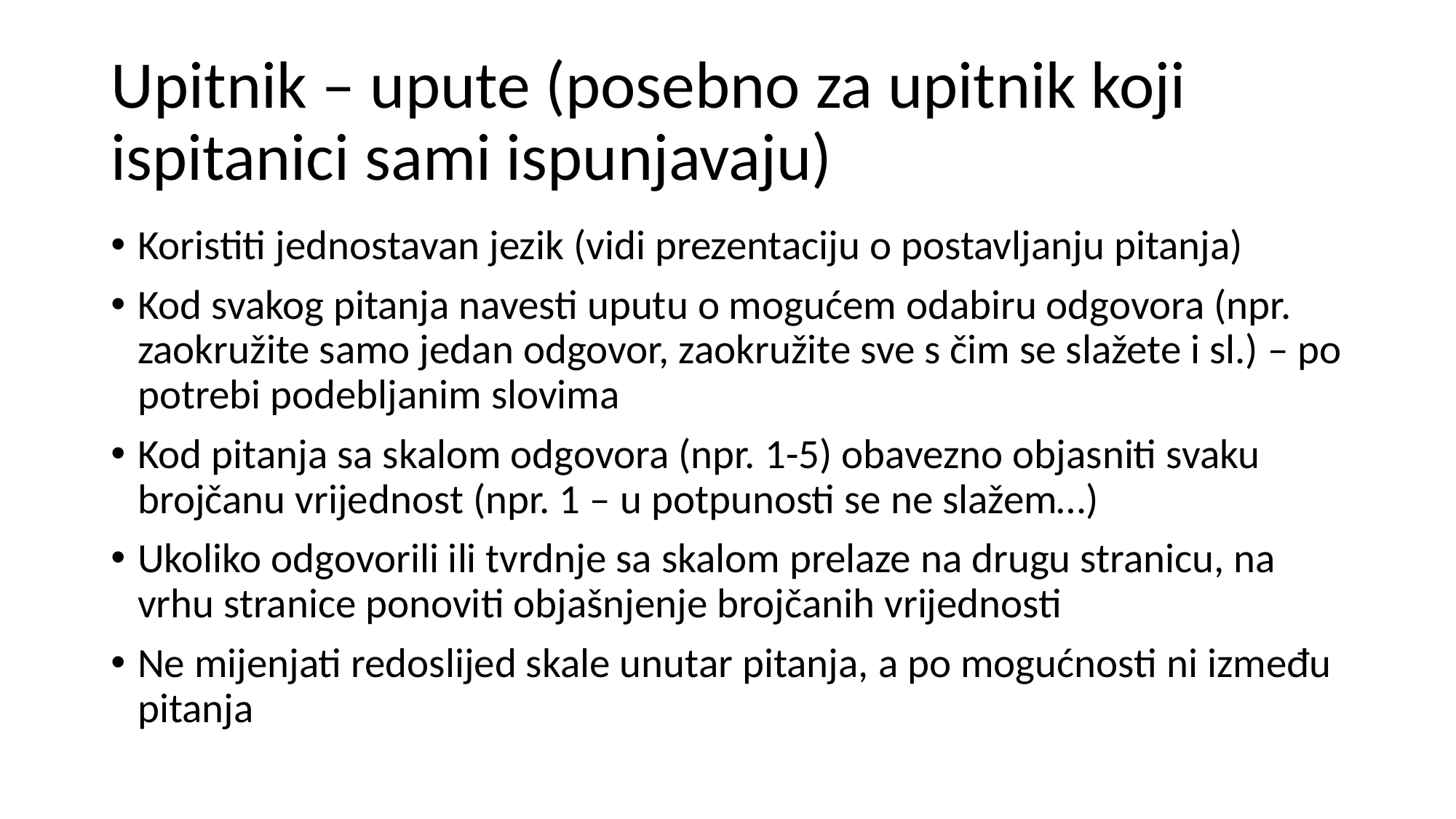

# Upitnik – upute (posebno za upitnik koji ispitanici sami ispunjavaju)
Koristiti jednostavan jezik (vidi prezentaciju o postavljanju pitanja)
Kod svakog pitanja navesti uputu o mogućem odabiru odgovora (npr. zaokružite samo jedan odgovor, zaokružite sve s čim se slažete i sl.) – po potrebi podebljanim slovima
Kod pitanja sa skalom odgovora (npr. 1-5) obavezno objasniti svaku brojčanu vrijednost (npr. 1 – u potpunosti se ne slažem…)
Ukoliko odgovorili ili tvrdnje sa skalom prelaze na drugu stranicu, na vrhu stranice ponoviti objašnjenje brojčanih vrijednosti
Ne mijenjati redoslijed skale unutar pitanja, a po mogućnosti ni između pitanja